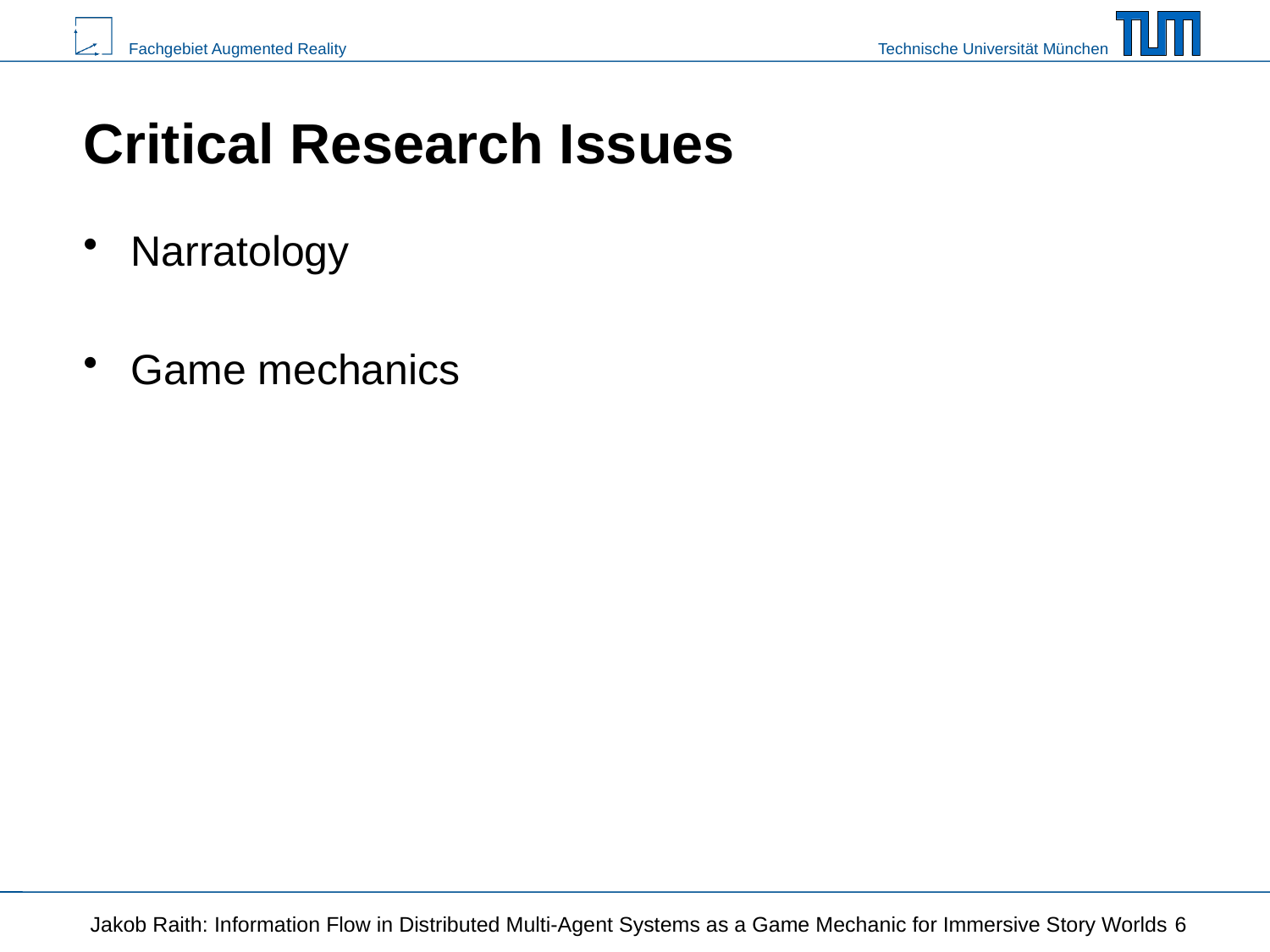

# Critical Research Issues
Narratology

Game mechanics
Jakob Raith: Information Flow in Distributed Multi-Agent Systems as a Game Mechanic for Immersive Story Worlds
6